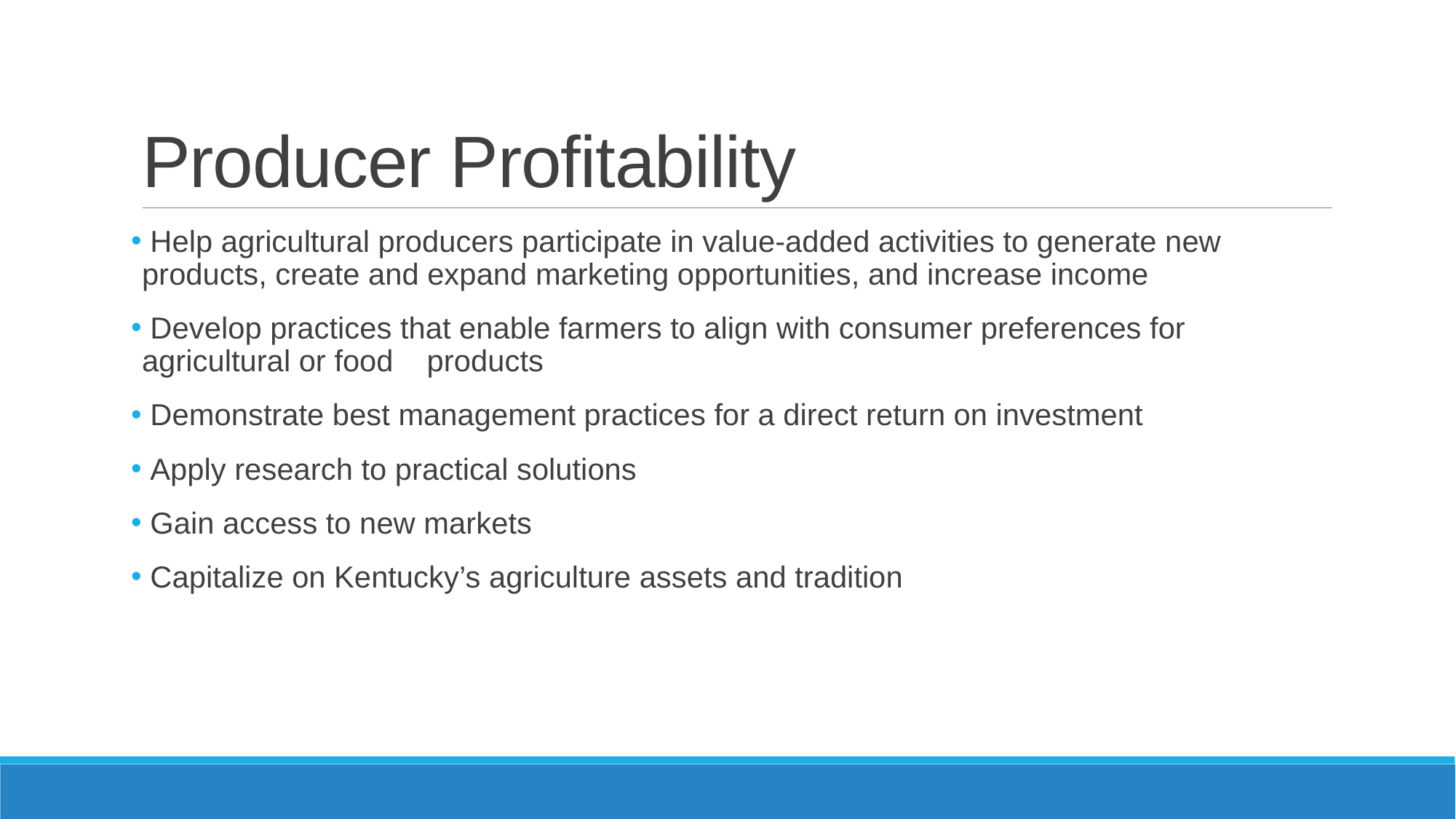

# Producer Profitability
 Help agricultural producers participate in value-added activities to generate new products, create and expand marketing opportunities, and increase income
 Develop practices that enable farmers to align with consumer preferences for agricultural or food    products
 Demonstrate best management practices for a direct return on investment
 Apply research to practical solutions
 Gain access to new markets
 Capitalize on Kentucky’s agriculture assets and tradition